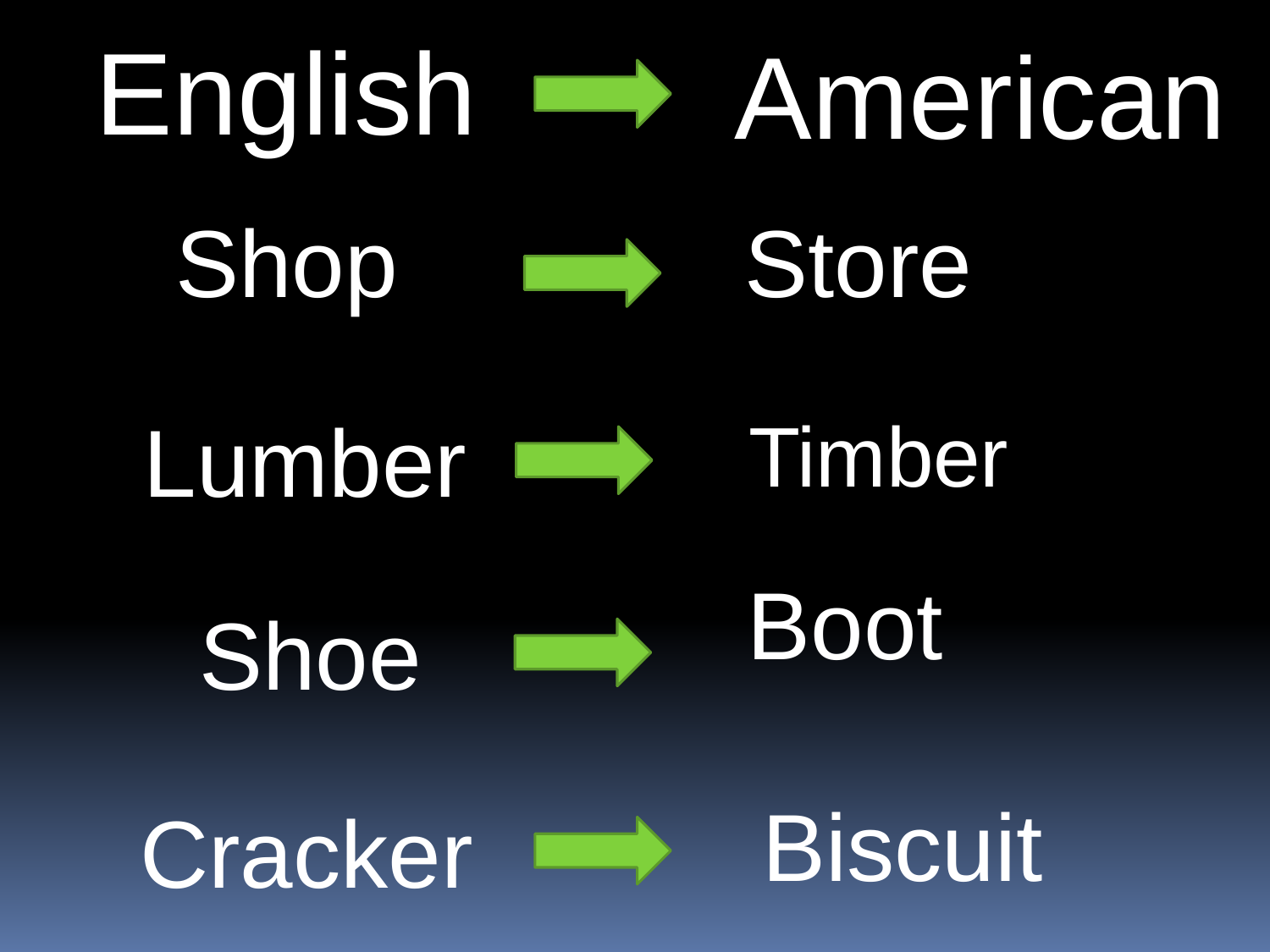

English
American

Shop
Store

Timber
Lumber

Boot
Shoe

Biscuit
Cracker